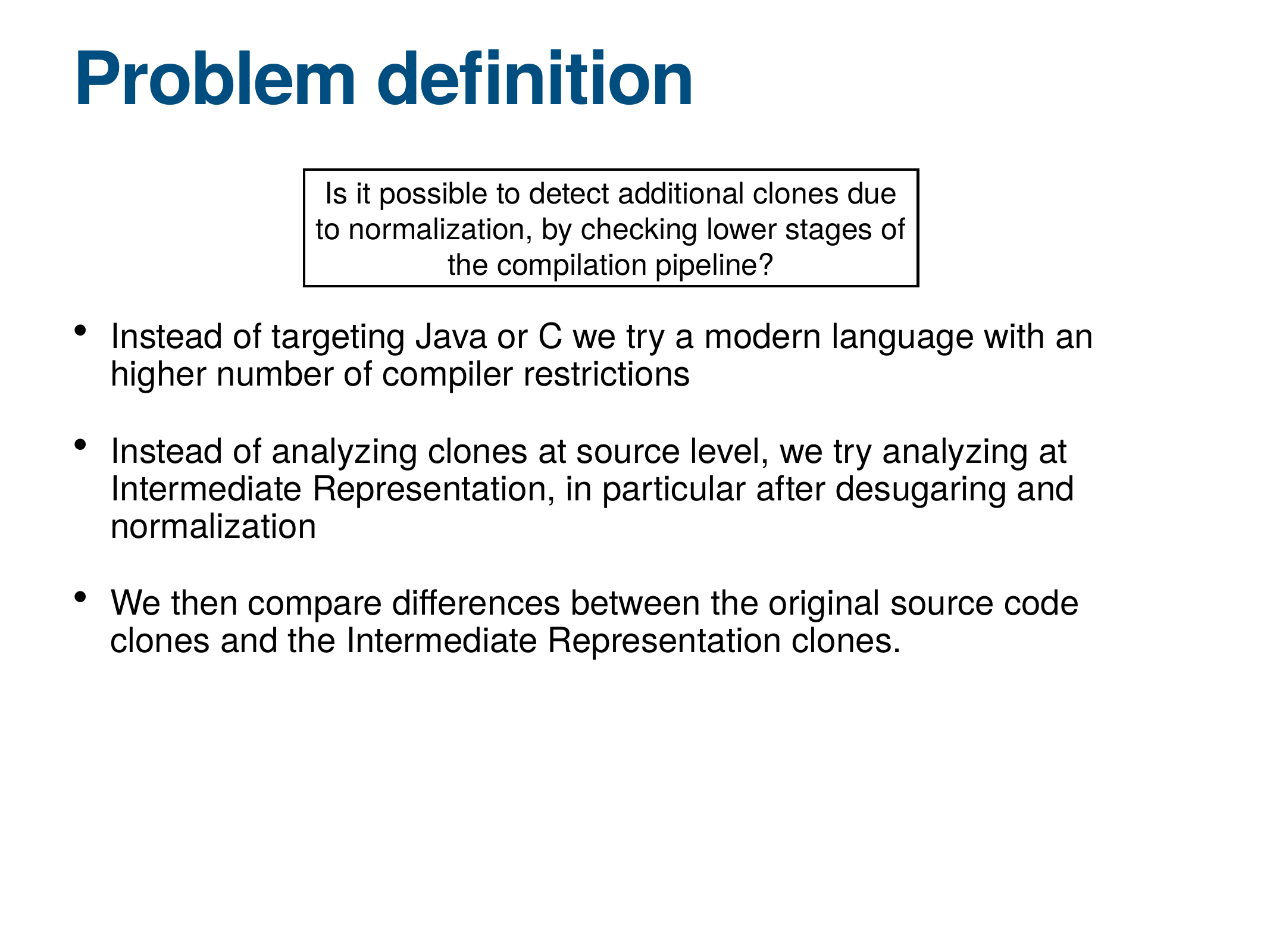

# Problem definition
Is it possible to detect additional clones due to normalization, by checking lower stages of the compilation pipeline?
Instead of targeting Java or C we try a modern language with an higher number of compiler restrictions
Instead of analyzing clones at source level, we try analyzing at Intermediate Representation, in particular after desugaring and normalization
We then compare differences between the original source code clones and the Intermediate Representation clones.
3